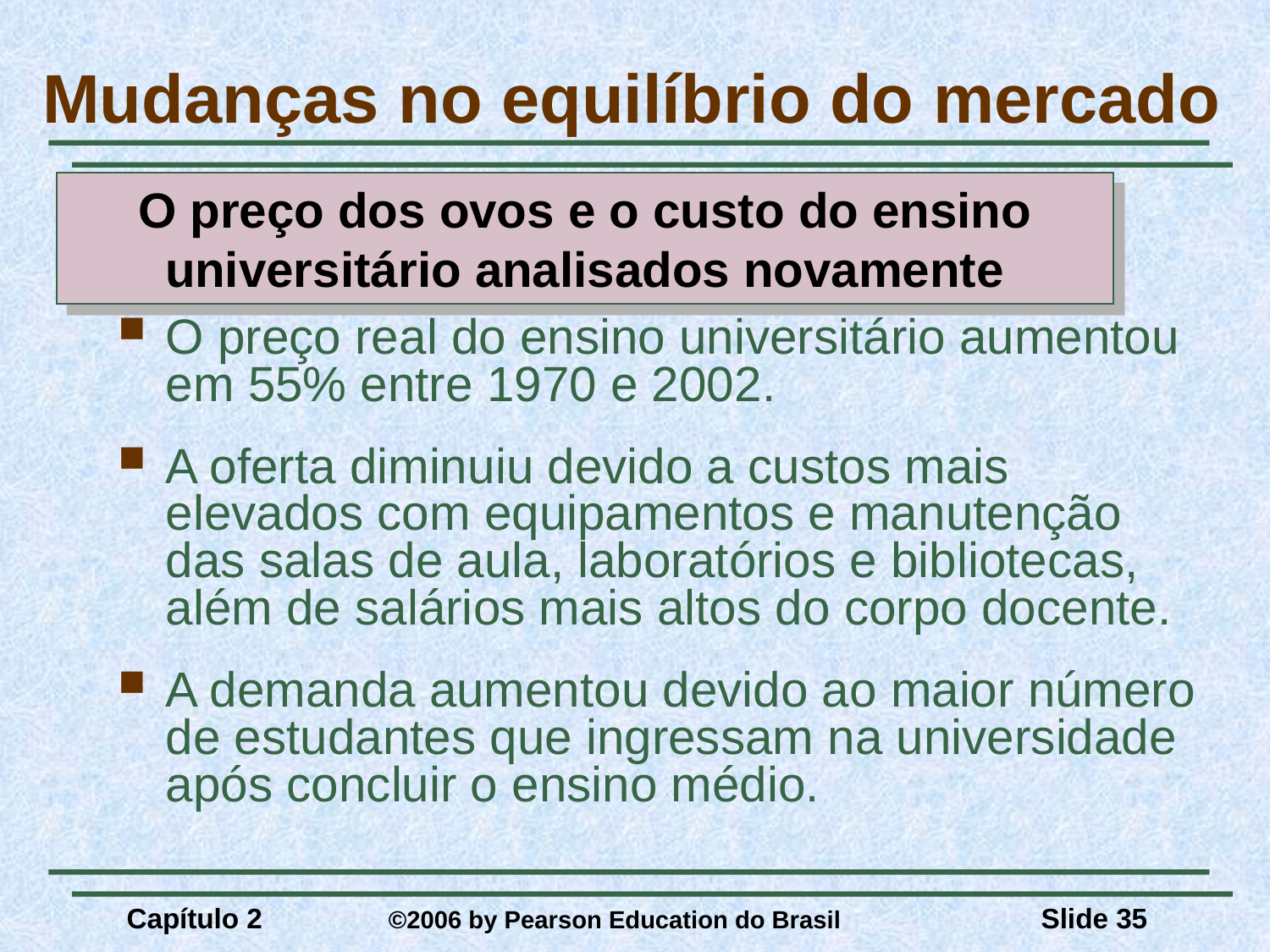

# Mudanças no equilíbrio do mercado
O preço dos ovos e o custo do ensino universitário analisados novamente
O preço real do ensino universitário aumentou em 55% entre 1970 e 2002.
A oferta diminuiu devido a custos mais elevados com equipamentos e manutenção das salas de aula, laboratórios e bibliotecas, além de salários mais altos do corpo docente.
A demanda aumentou devido ao maior número de estudantes que ingressam na universidade após concluir o ensino médio.

Capítulo 2	 ©2006 by Pearson Education do Brasil
Slide 35